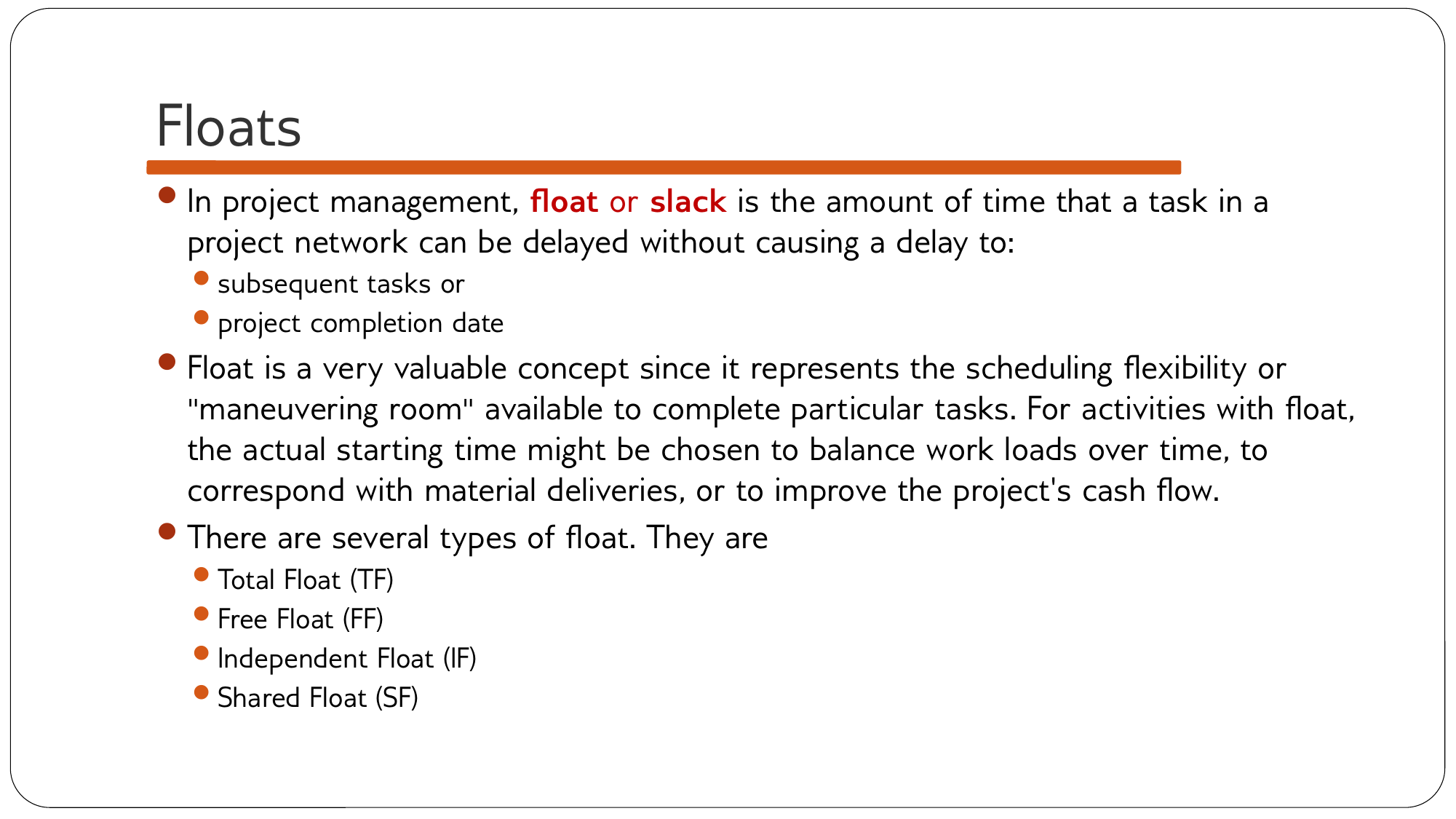

# Floats
In project management, float or slack is the amount of time that a task in a project network can be delayed without causing a delay to:
subsequent tasks or
project completion date
Float is a very valuable concept since it represents the scheduling flexibility or "maneuvering room" available to complete particular tasks. For activities with float, the actual starting time might be chosen to balance work loads over time, to correspond with material deliveries, or to improve the project's cash flow.
There are several types of float. They are
Total Float (TF)
Free Float (FF)
Independent Float (IF)
Shared Float (SF)